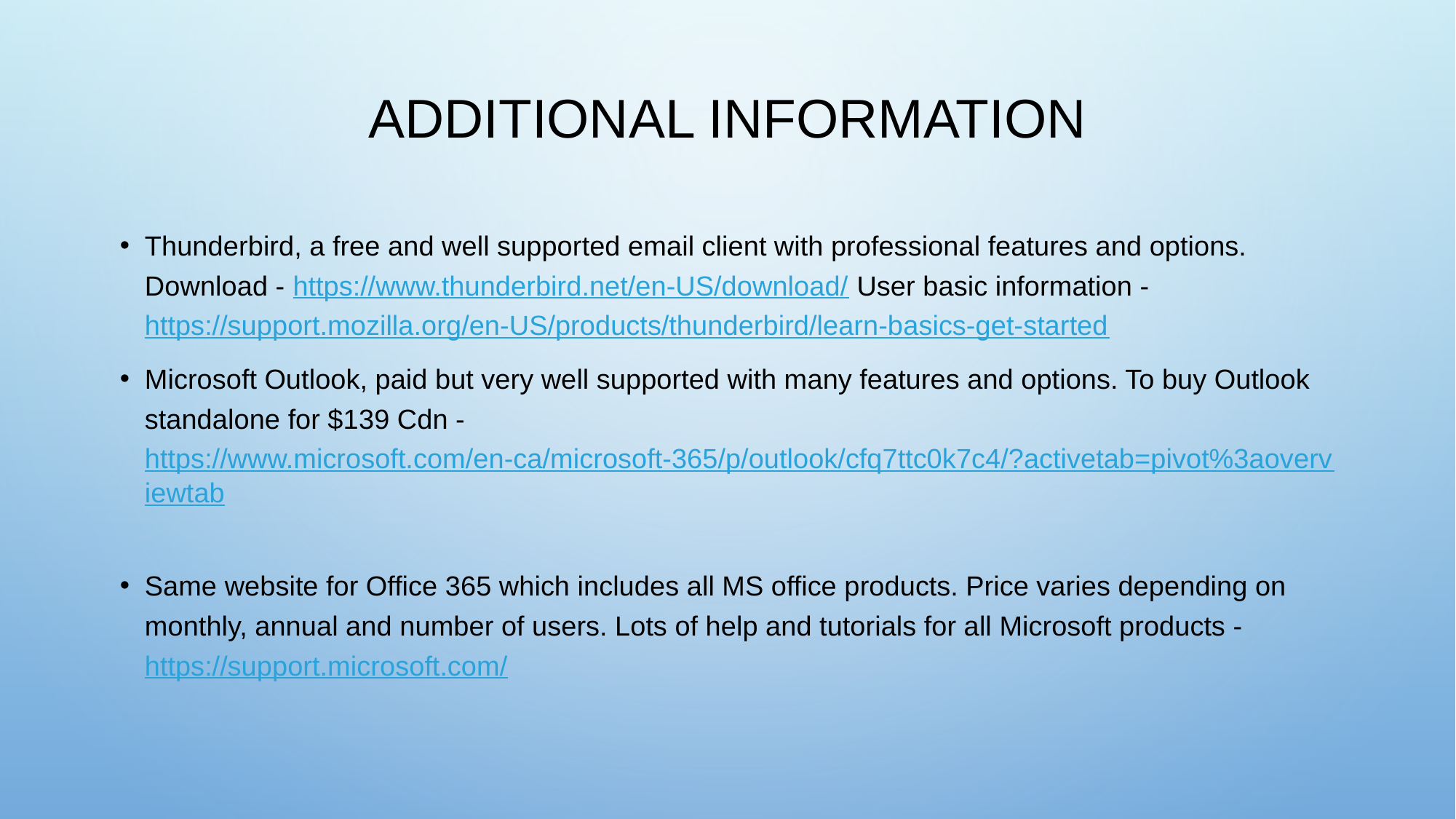

# Additional information
Thunderbird, a free and well supported email client with professional features and options. Download - https://www.thunderbird.net/en-US/download/ User basic information - https://support.mozilla.org/en-US/products/thunderbird/learn-basics-get-started
Microsoft Outlook, paid but very well supported with many features and options. To buy Outlook standalone for $139 Cdn - https://www.microsoft.com/en-ca/microsoft-365/p/outlook/cfq7ttc0k7c4/?activetab=pivot%3aoverviewtab
Same website for Office 365 which includes all MS office products. Price varies depending on monthly, annual and number of users. Lots of help and tutorials for all Microsoft products - https://support.microsoft.com/